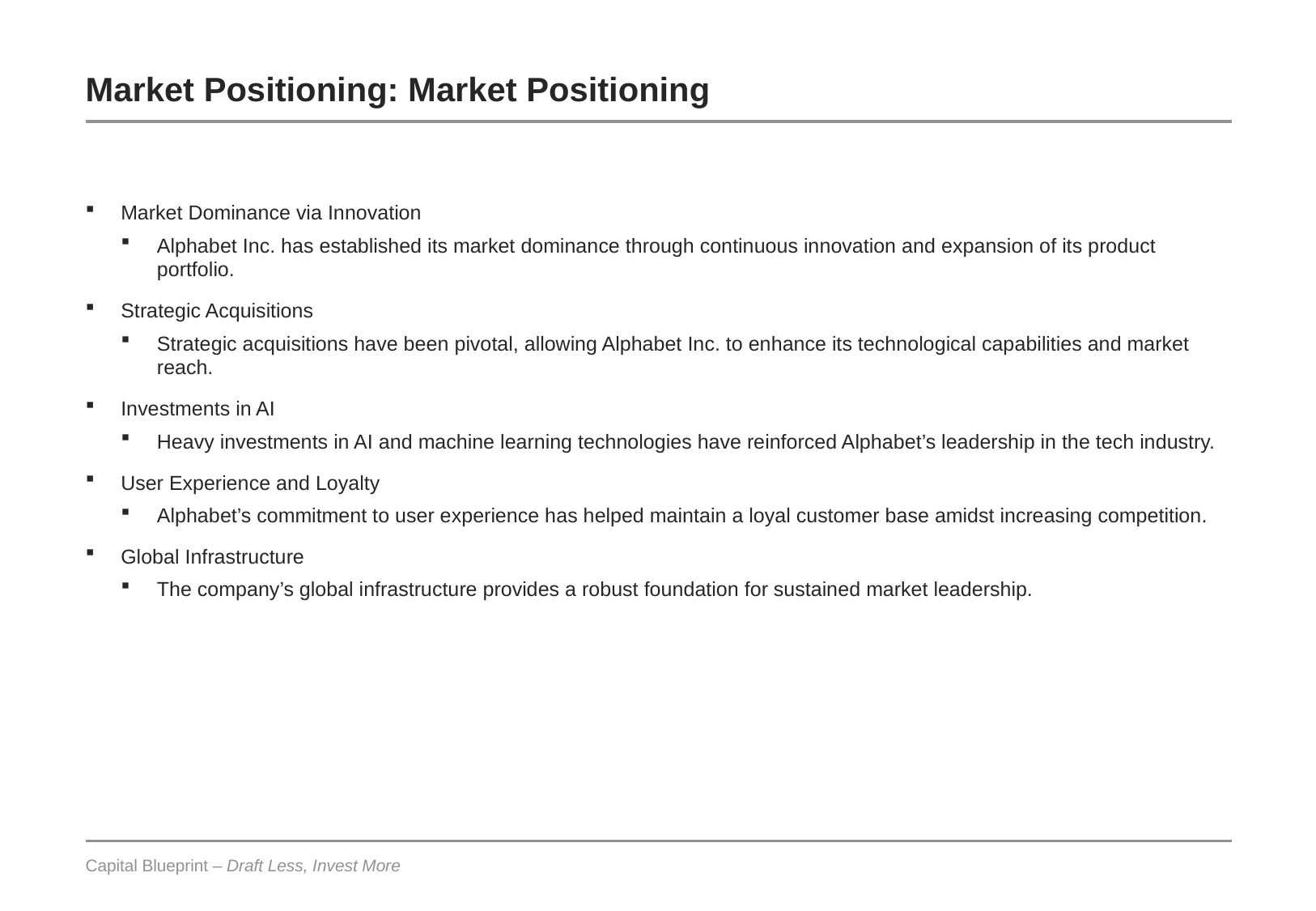

# Market Positioning: Market Positioning

Market Dominance via Innovation
Alphabet Inc. has established its market dominance through continuous innovation and expansion of its product portfolio.
Strategic Acquisitions
Strategic acquisitions have been pivotal, allowing Alphabet Inc. to enhance its technological capabilities and market reach.
Investments in AI
Heavy investments in AI and machine learning technologies have reinforced Alphabet’s leadership in the tech industry.
User Experience and Loyalty
Alphabet’s commitment to user experience has helped maintain a loyal customer base amidst increasing competition.
Global Infrastructure
The company’s global infrastructure provides a robust foundation for sustained market leadership.